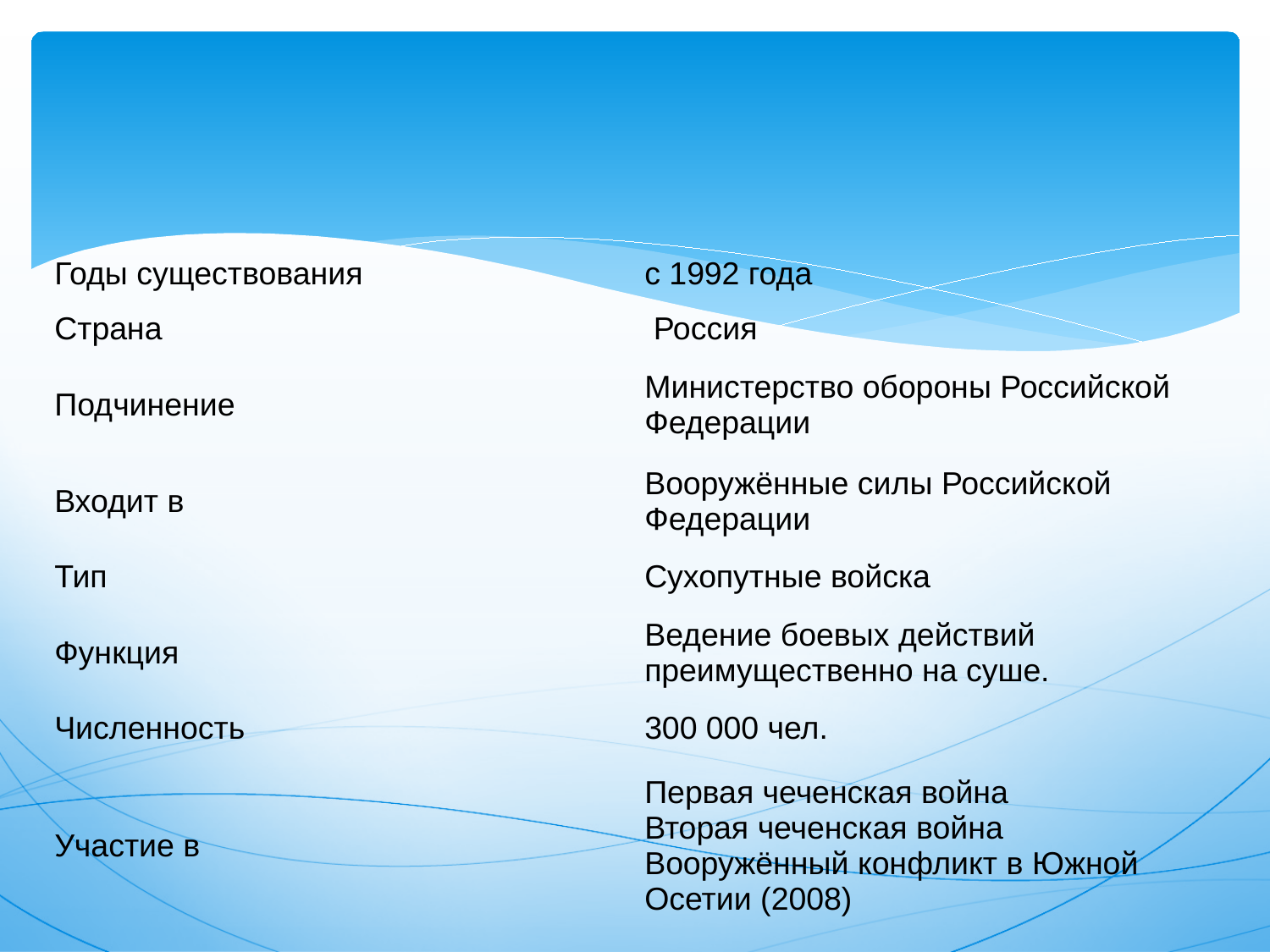

#
| Годы существования | с 1992 года |
| --- | --- |
| Страна | Россия |
| Подчинение | Министерство обороны Российской Федерации |
| Входит в | Вооружённые силы Российской Федерации |
| Тип | Сухопутные войска |
| Функция | Ведение боевых действий преимущественно на суше. |
| Численность | 300 000 чел. |
| Участие в | Первая чеченская война Вторая чеченская война Вооружённый конфликт в Южной Осетии (2008) |